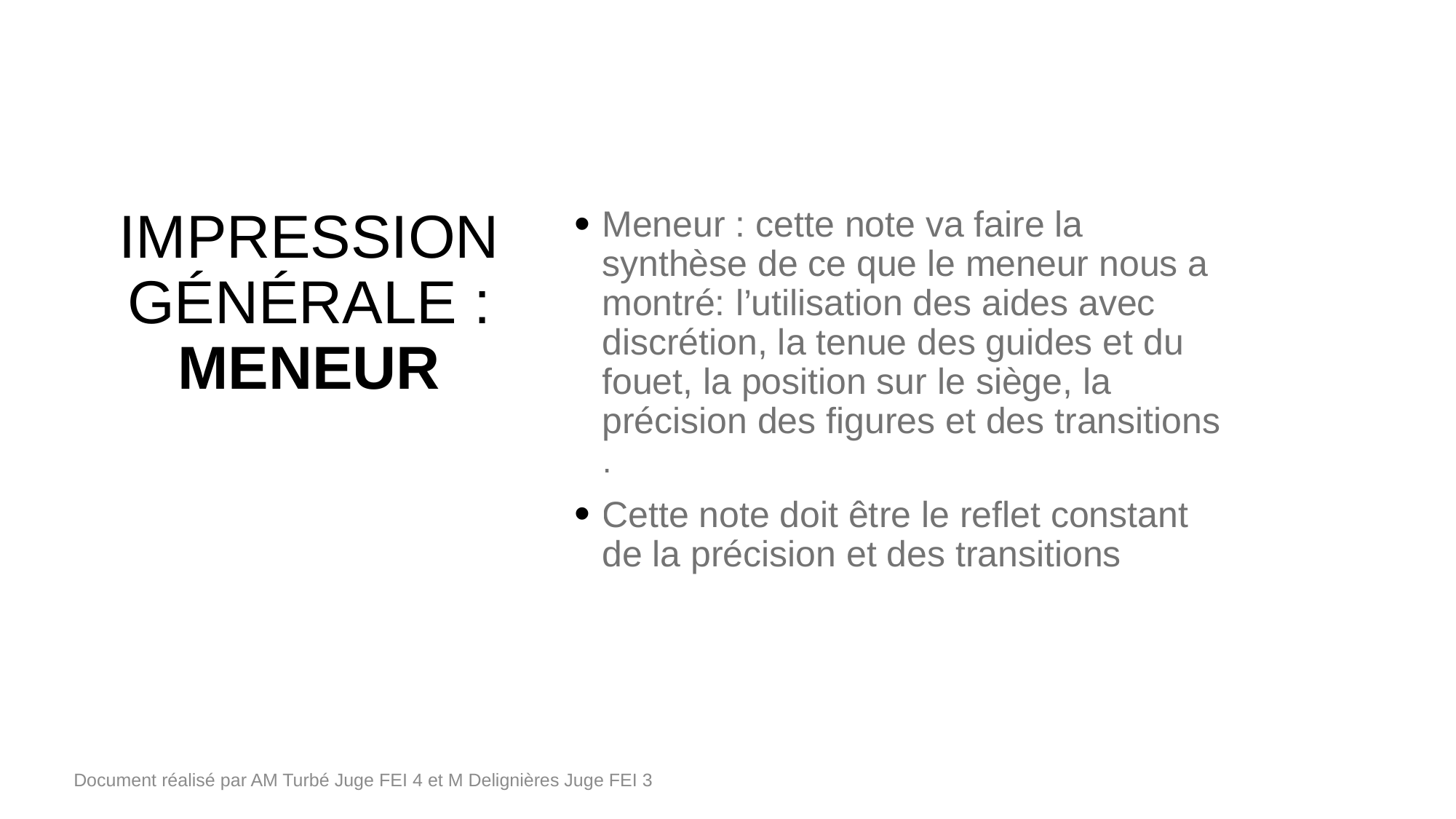

# Impression Générale : MENEUR
Meneur : cette note va faire la synthèse de ce que le meneur nous a montré: l’utilisation des aides avec discrétion, la tenue des guides et du fouet, la position sur le siège, la précision des figures et des transitions .
Cette note doit être le reflet constant de la précision et des transitions
Document réalisé par AM Turbé Juge FEI 4 et M Delignières Juge FEI 3